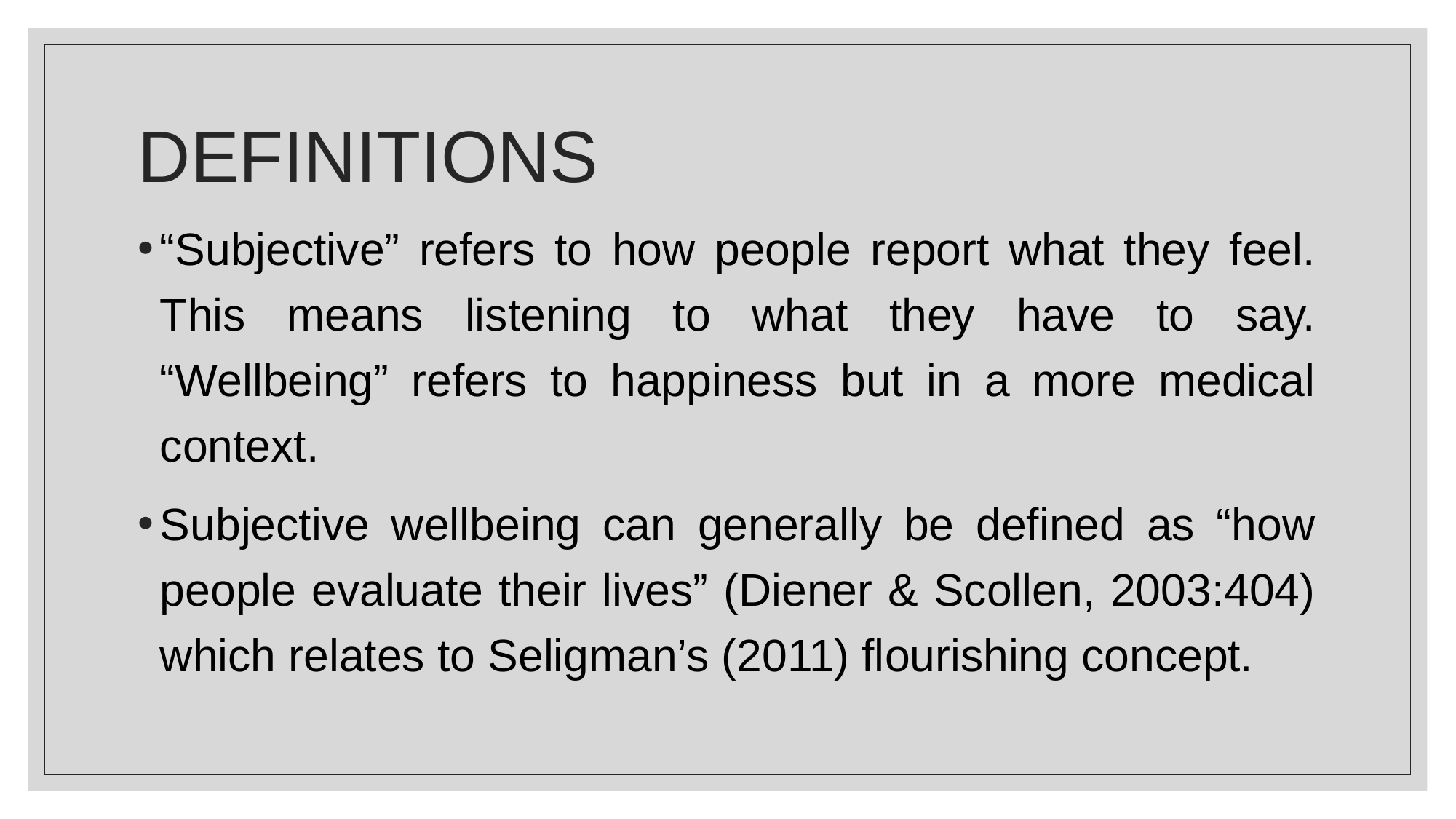

# DEFINITIONS
“Subjective” refers to how people report what they feel. This means listening to what they have to say. “Wellbeing” refers to happiness but in a more medical context.
Subjective wellbeing can generally be defined as “how people evaluate their lives” (Diener & Scollen, 2003:404) which relates to Seligman’s (2011) flourishing concept.